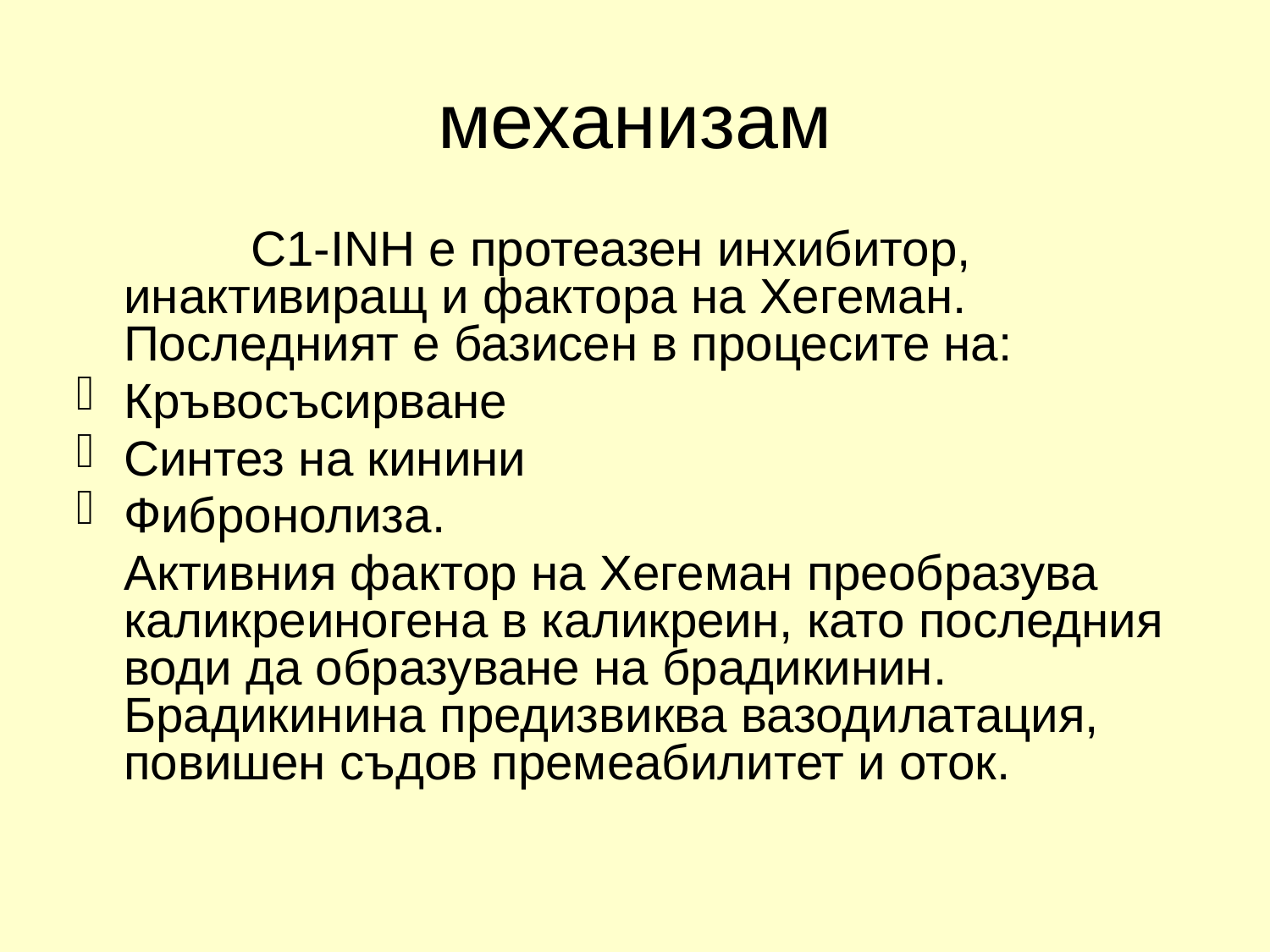

# механизам
		C1-INH е протеазен инхибитор, инактивиращ и фактора на Хегеман. Последният е базисен в процесите на:
Кръвосъсирване
Синтез на кинини
Фибронолиза.
	Активния фактор на Хегеман преобразува каликреиногена в каликреин, като последния води да образуване на брадикинин. Брадикинина предизвиква вазодилатация, повишен съдов премеабилитет и оток.